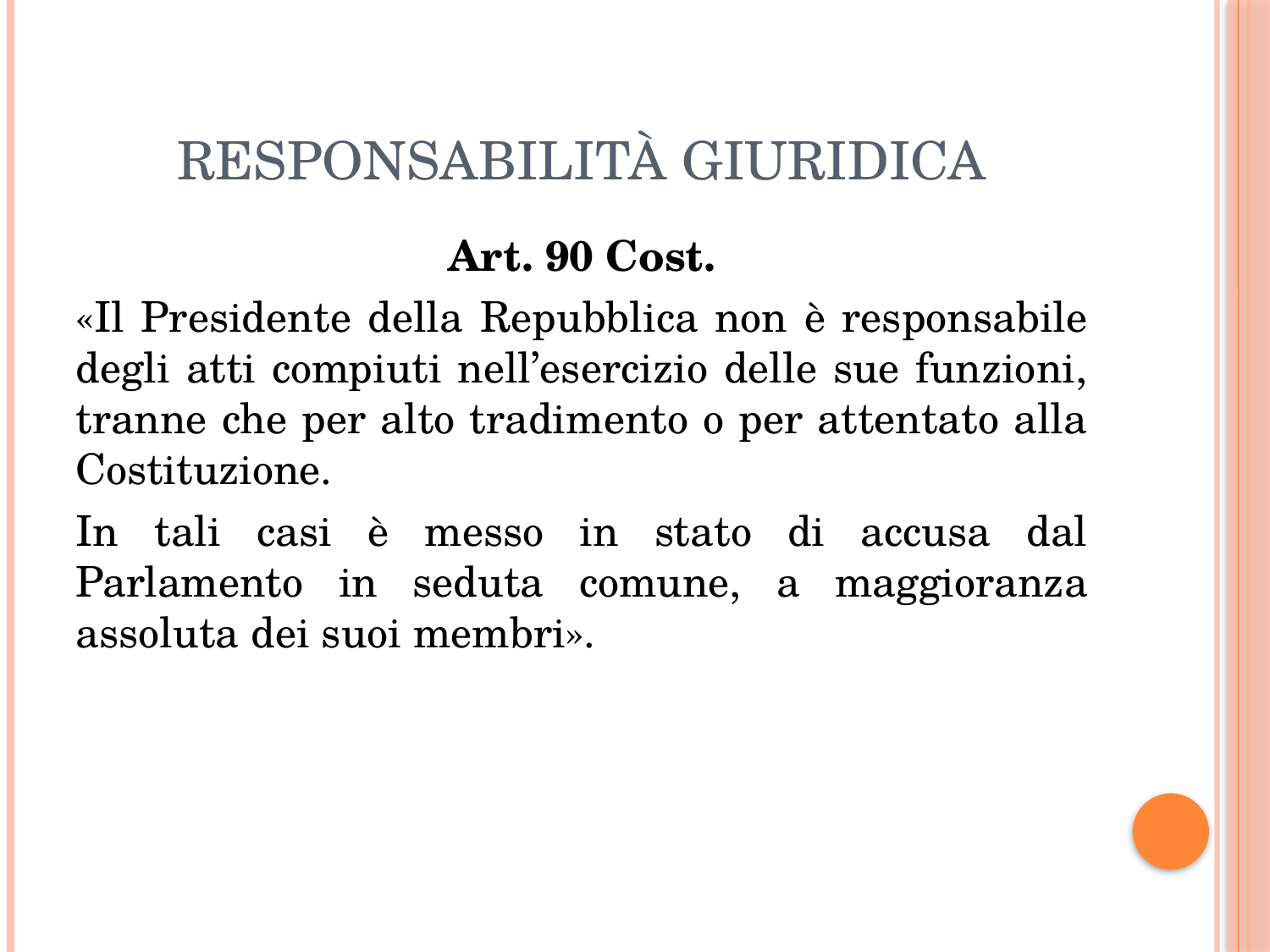

# Responsabilità giuridica
Art. 90 Cost.
«Il Presidente della Repubblica non è responsabile degli atti compiuti nell’esercizio delle sue funzioni, tranne che per alto tradimento o per attentato alla Costituzione.
In tali casi è messo in stato di accusa dal Parlamento in seduta comune, a maggioranza assoluta dei suoi membri».